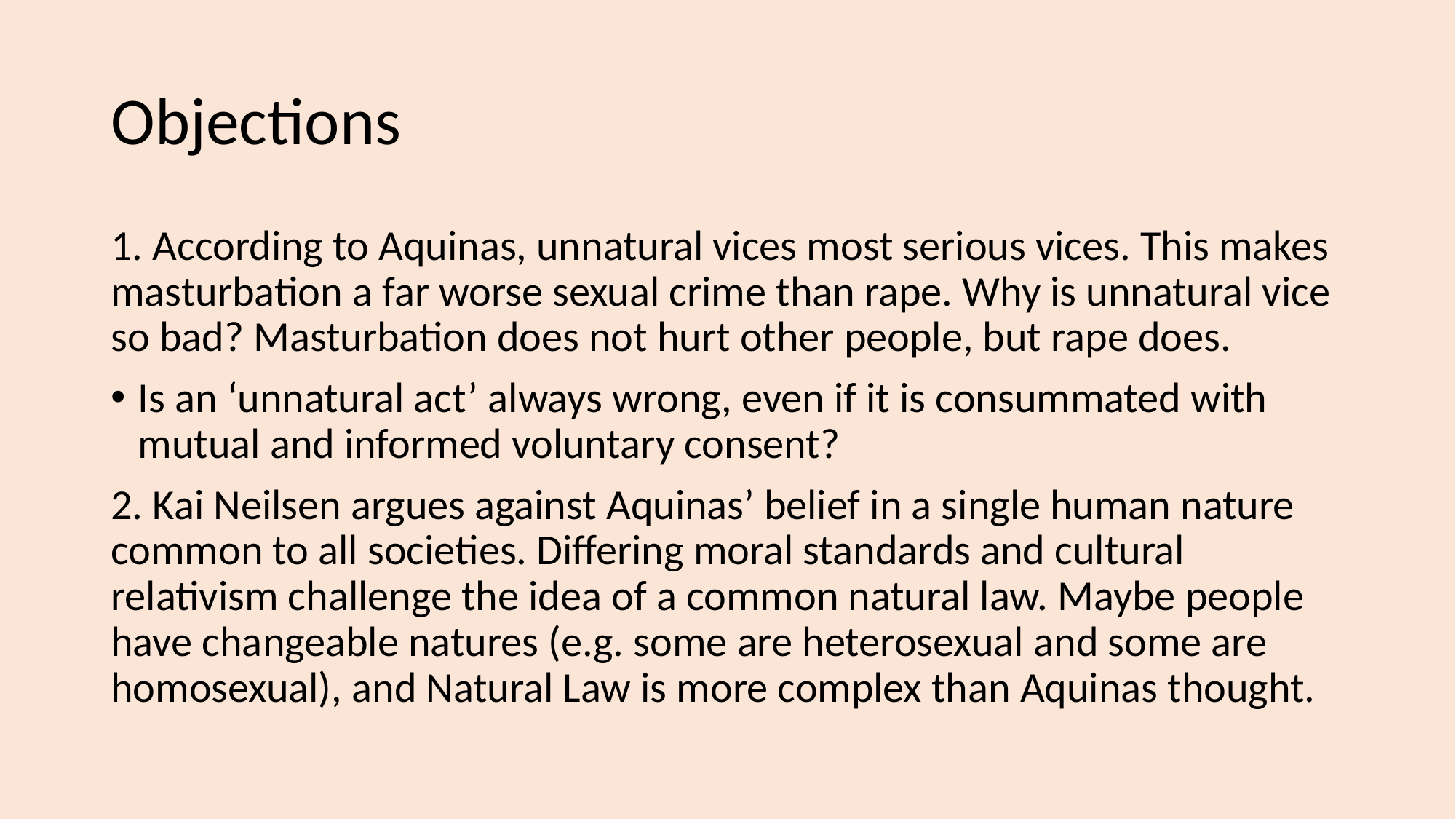

# Objections
1. According to Aquinas, unnatural vices most serious vices. This makes masturbation a far worse sexual crime than rape. Why is unnatural vice so bad? Masturbation does not hurt other people, but rape does.
Is an ‘unnatural act’ always wrong, even if it is consummated with mutual and informed voluntary consent?
2. Kai Neilsen argues against Aquinas’ belief in a single human nature common to all societies. Differing moral standards and cultural relativism challenge the idea of a common natural law. Maybe people have changeable natures (e.g. some are heterosexual and some are homosexual), and Natural Law is more complex than Aquinas thought.